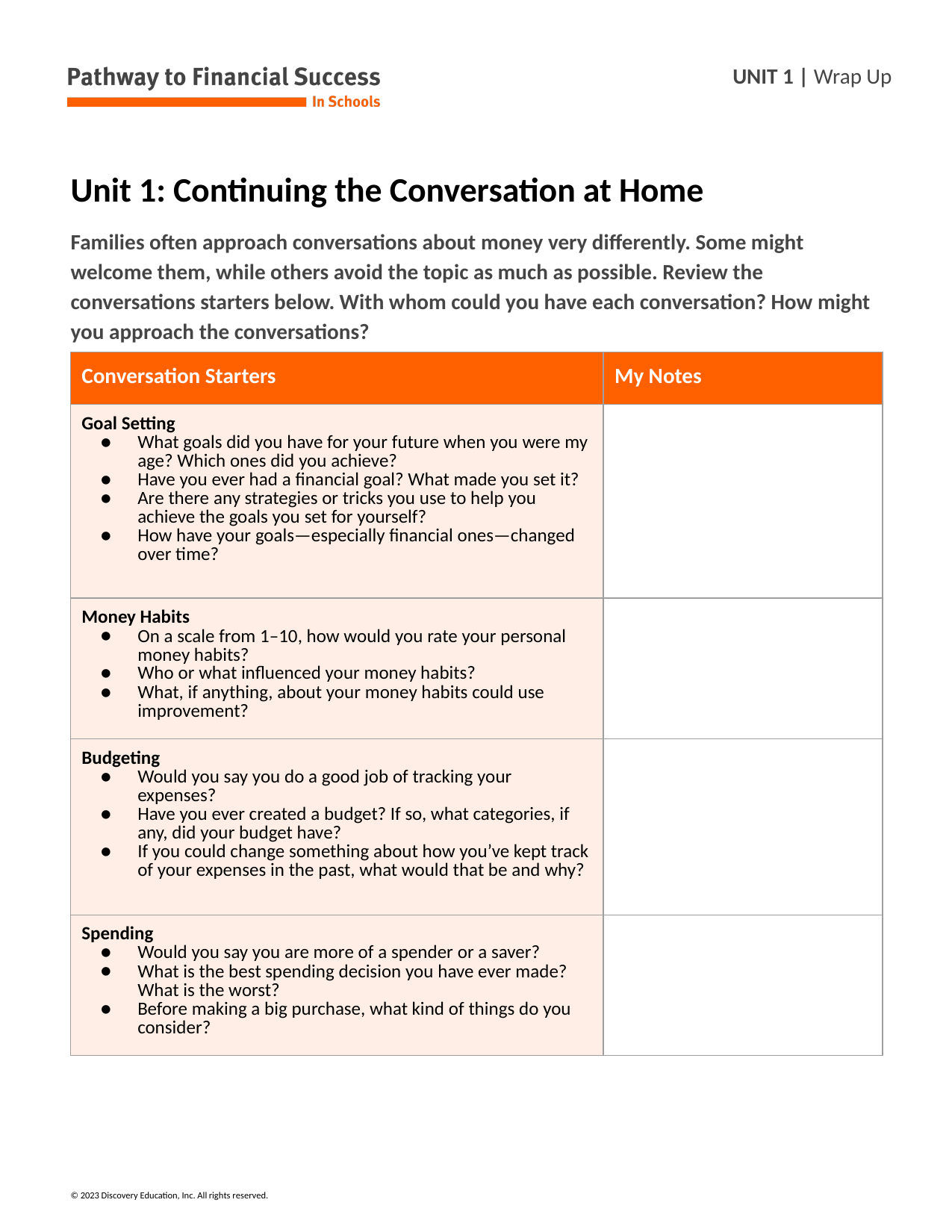

# Unit 1: Continuing the Conversation at Home
Families often approach conversations about money very differently. Some might welcome them, while others avoid the topic as much as possible. Review the conversations starters below. With whom could you have each conversation? How might you approach the conversations?
| Conversation Starters | My Notes |
| --- | --- |
| Goal Setting What goals did you have for your future when you were my age? Which ones did you achieve? Have you ever had a financial goal? What made you set it? Are there any strategies or tricks you use to help you achieve the goals you set for yourself? How have your goals—especially financial ones—changed over time? |  |
| Money Habits On a scale from 1–10, how would you rate your personal money habits? Who or what influenced your money habits? What, if anything, about your money habits could use improvement? |  |
| Budgeting Would you say you do a good job of tracking your expenses? Have you ever created a budget? If so, what categories, if any, did your budget have? If you could change something about how you’ve kept track of your expenses in the past, what would that be and why? |  |
| Spending Would you say you are more of a spender or a saver? What is the best spending decision you have ever made? What is the worst? Before making a big purchase, what kind of things do you consider? |  |